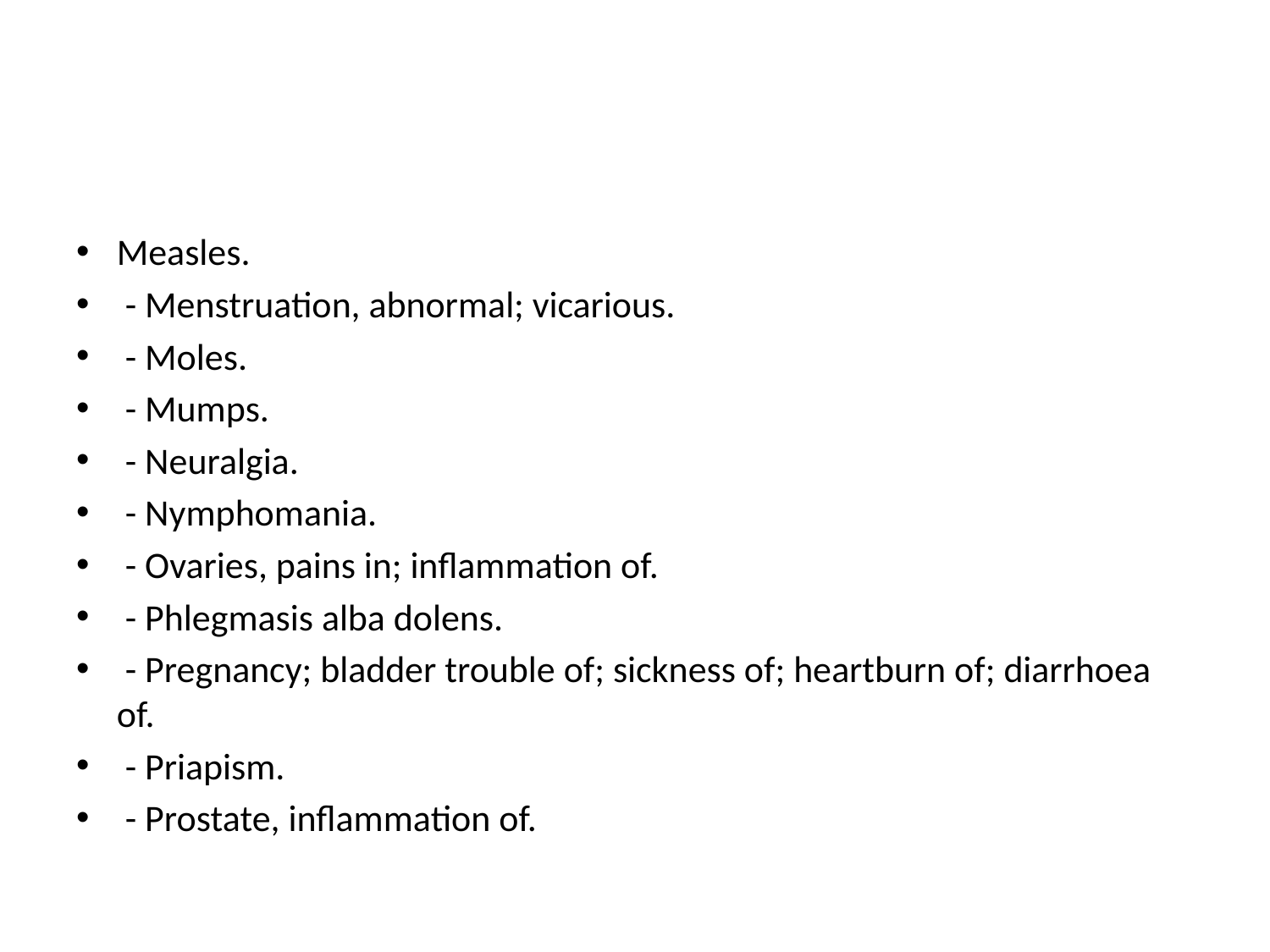

#
Measles.
 - Menstruation, abnormal; vicarious.
 - Moles.
 - Mumps.
 - Neuralgia.
 - Nymphomania.
 - Ovaries, pains in; inflammation of.
 - Phlegmasis alba dolens.
 - Pregnancy; bladder trouble of; sickness of; heartburn of; diarrhoea of.
 - Priapism.
 - Prostate, inflammation of.